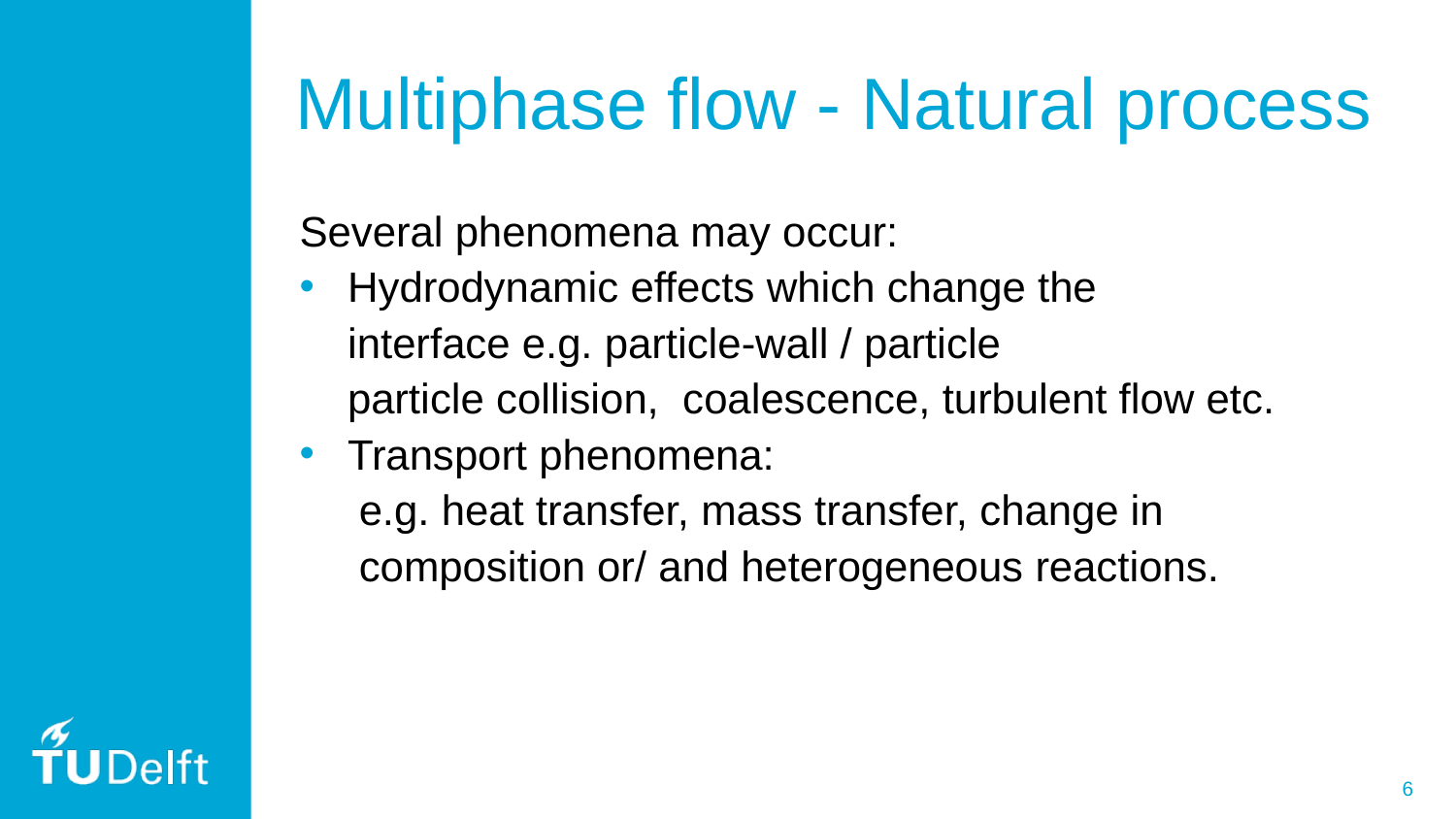

# Multiphase flow - Natural process
Several phenomena may occur:
Hydrodynamic effects which change the interface e.g. particle-wall / particle particle collision,  coalescence, turbulent flow etc.
Transport phenomena:
     e.g. heat transfer, mass transfer, change in
     composition or/ and heterogeneous reactions.